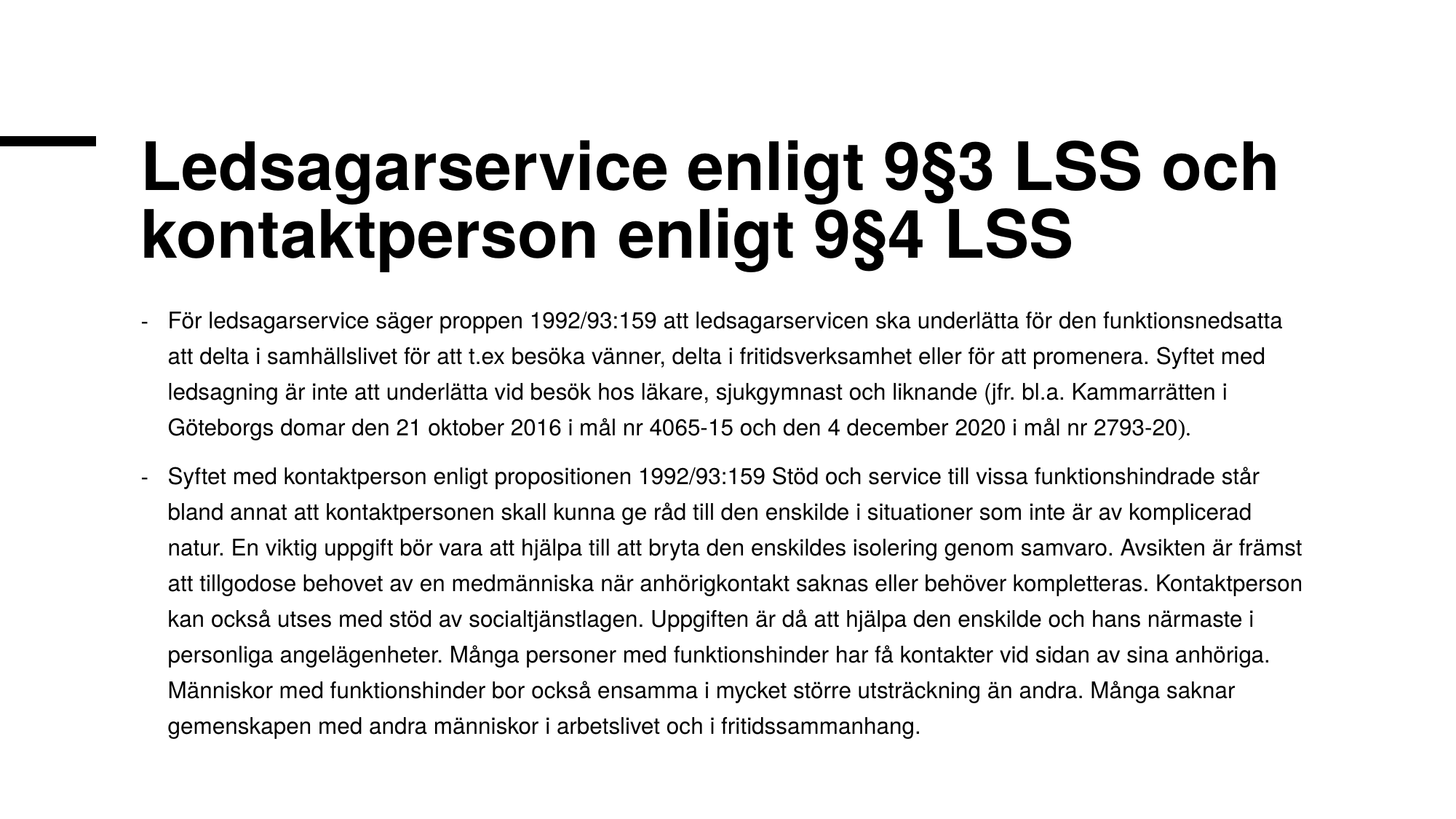

# Ledsagarservice enligt 9§3 LSS och kontaktperson enligt 9§4 LSS
För ledsagarservice säger proppen 1992/93:159 att ledsagarservicen ska underlätta för den funktionsnedsatta att delta i samhällslivet för att t.ex besöka vänner, delta i fritidsverksamhet eller för att promenera. Syftet med ledsagning är inte att underlätta vid besök hos läkare, sjukgymnast och liknande (jfr. bl.a. Kammarrätten i Göteborgs domar den 21 oktober 2016 i mål nr 4065-15 och den 4 december 2020 i mål nr 2793-20).
Syftet med kontaktperson enligt propositionen 1992/93:159 Stöd och service till vissa funktionshindrade står bland annat att kontaktpersonen skall kunna ge råd till den enskilde i situationer som inte är av komplicerad natur. En viktig uppgift bör vara att hjälpa till att bryta den enskildes isolering genom samvaro. Avsikten är främst att tillgodose behovet av en medmänniska när anhörigkontakt saknas eller behöver kompletteras. Kontaktperson kan också utses med stöd av socialtjänstlagen. Uppgiften är då att hjälpa den enskilde och hans närmaste i personliga angelägenheter. Många personer med funktionshinder har få kontakter vid sidan av sina anhöriga. Människor med funktionshinder bor också ensamma i mycket större utsträckning än andra. Många saknar gemenskapen med andra människor i arbetslivet och i fritidssammanhang.